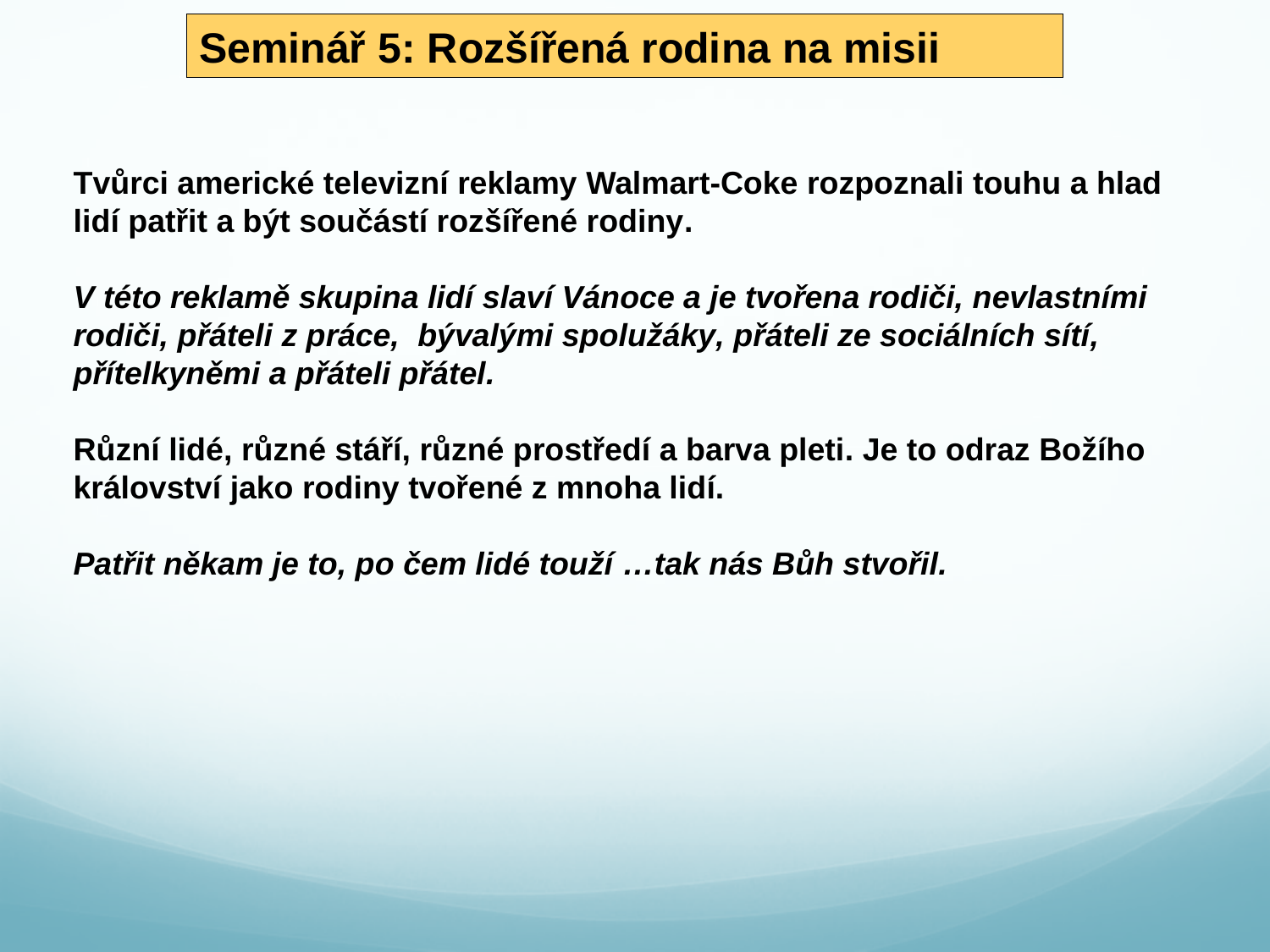

Seminář 5: Rozšířená rodina na misii
Tvůrci americké televizní reklamy Walmart-Coke rozpoznali touhu a hlad lidí patřit a být součástí rozšířené rodiny.

V této reklamě skupina lidí slaví Vánoce a je tvořena rodiči, nevlastními rodiči, přáteli z práce,  bývalými spolužáky, přáteli ze sociálních sítí, přítelkyněmi a přáteli přátel.

Různí lidé, různé stáří, různé prostředí a barva pleti. Je to odraz Božího království jako rodiny tvořené z mnoha lidí.

Patřit někam je to, po čem lidé touží …tak nás Bůh stvořil.